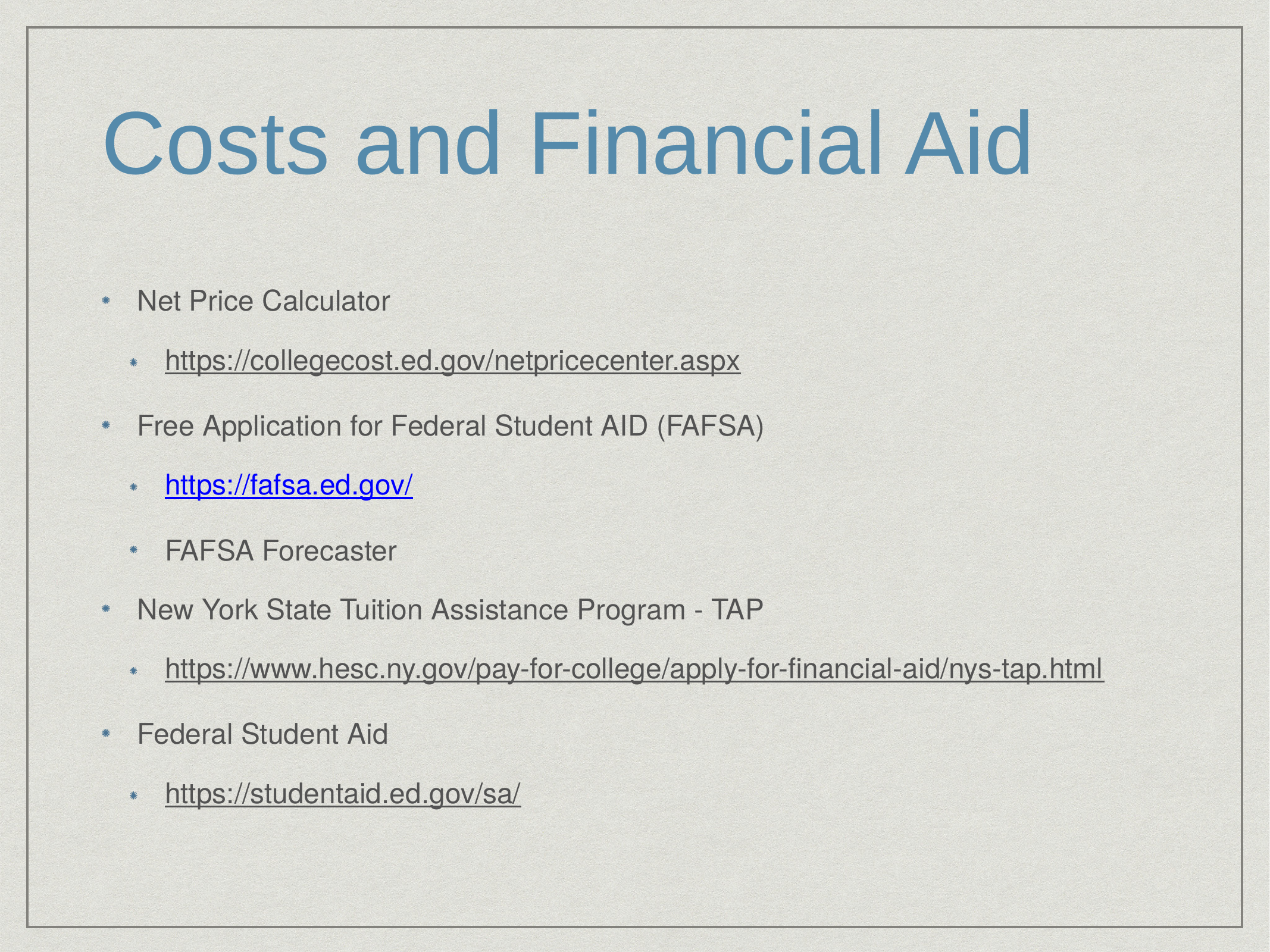

# Costs and Financial Aid
Net Price Calculator
https://collegecost.ed.gov/netpricecenter.aspx
Free Application for Federal Student AID (FAFSA)
https://fafsa.ed.gov/
FAFSA Forecaster
New York State Tuition Assistance Program - TAP
https://www.hesc.ny.gov/pay-for-college/apply-for-financial-aid/nys-tap.html
Federal Student Aid
https://studentaid.ed.gov/sa/